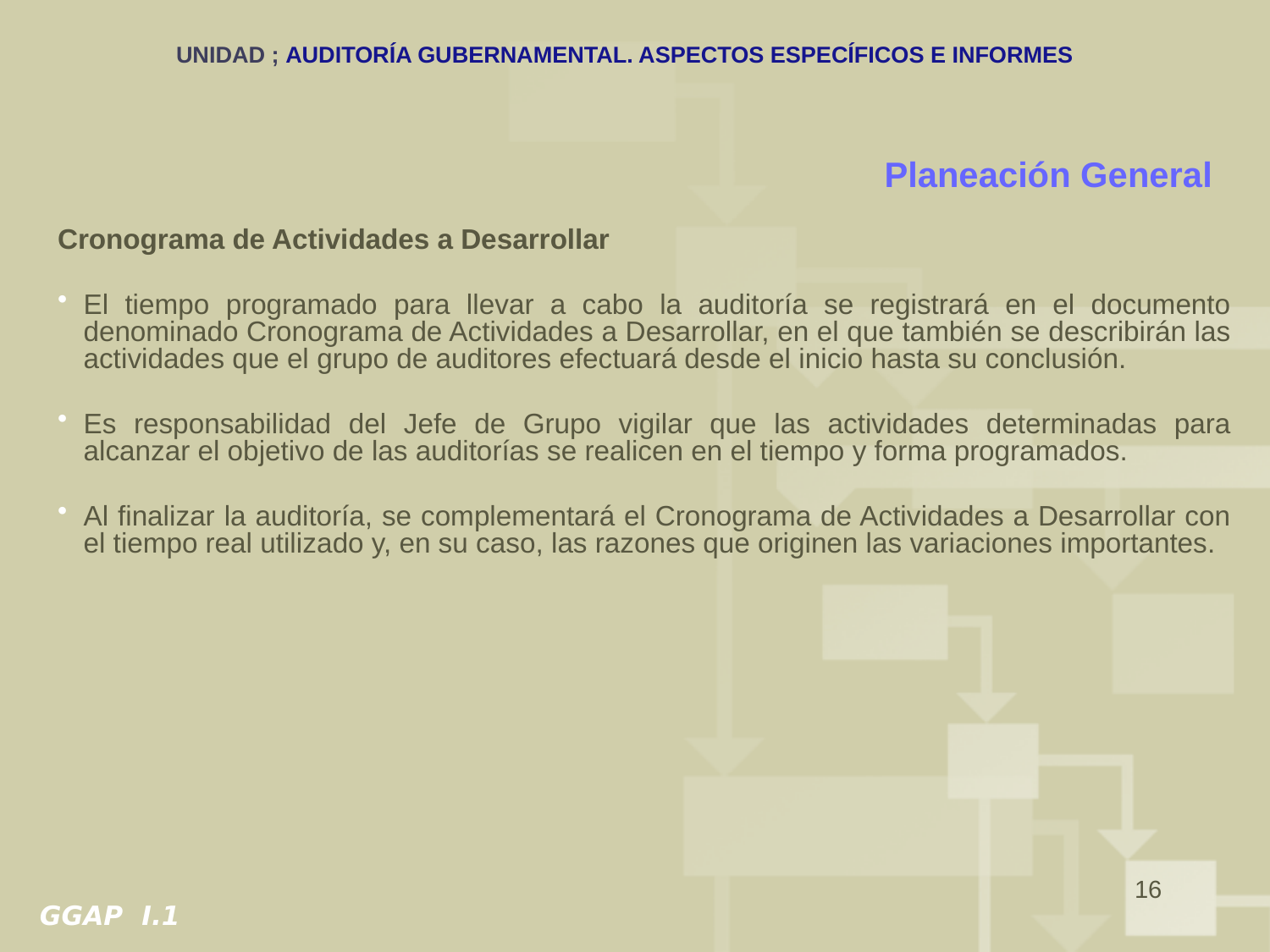

# UNIDAD ; AUDITORÍA GUBERNAMENTAL. ASPECTOS ESPECÍFICOS E INFORMES

Cronograma de Actividades a Desarrollar

El tiempo programado para llevar a cabo la auditoría se registrará en el documento denominado Cronograma de Actividades a Desarrollar, en el que también se describirán las actividades que el grupo de auditores efectuará desde el inicio hasta su conclusión.

Es responsabilidad del Jefe de Grupo vigilar que las actividades determinadas para alcanzar el objetivo de las auditorías se realicen en el tiempo y forma programados.

Al finalizar la auditoría, se complementará el Cronograma de Actividades a Desarrollar con el tiempo real utilizado y, en su caso, las razones que originen las variaciones importantes.
Planeación General
16
GGAP  I.1